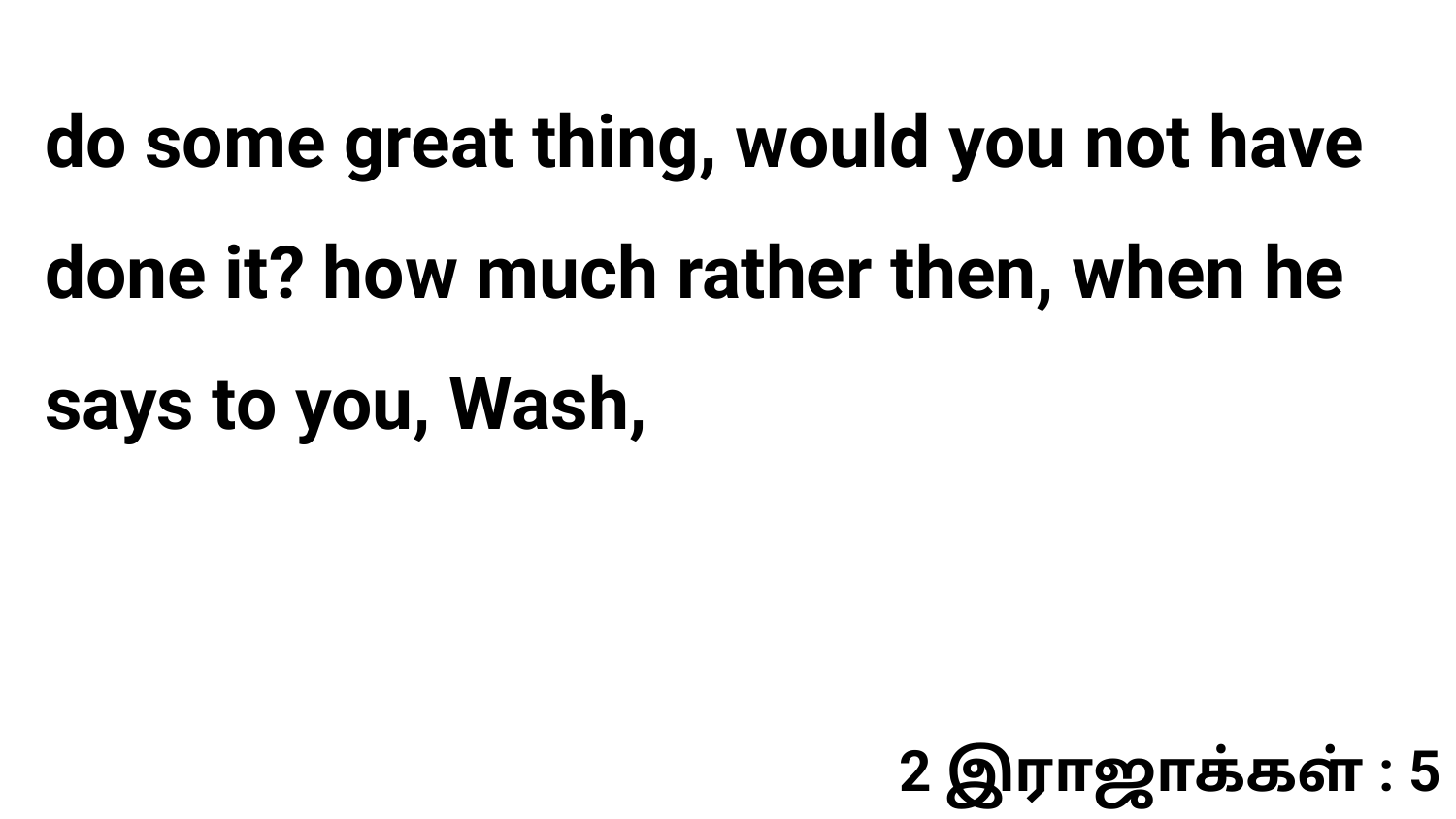

do some great thing, would you not have done it? how much rather then, when he says to you, Wash,
2 இராஜாக்கள் : 5